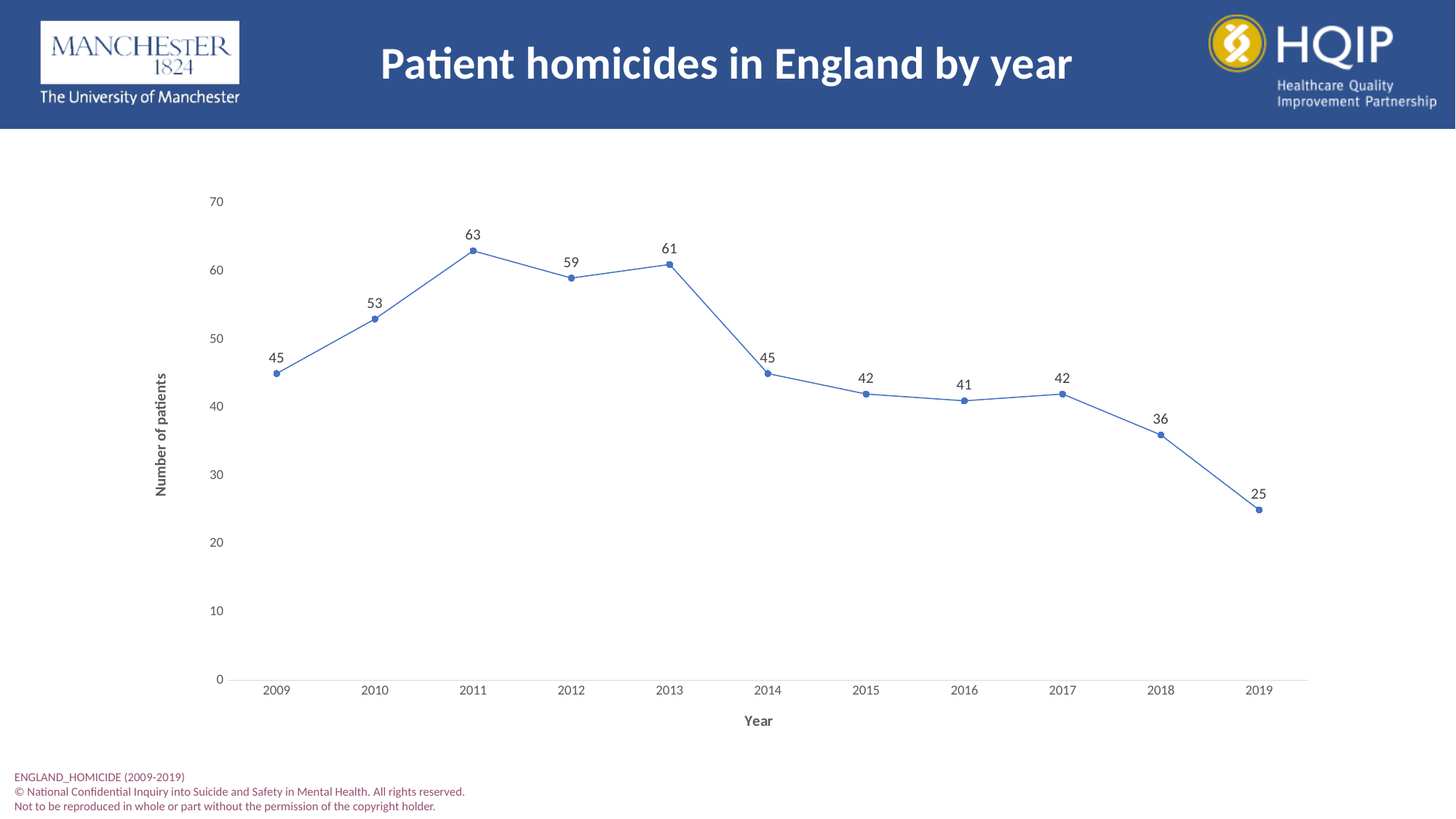

Patient homicides in England by year

### Chart

| Category | homi |
|---|---|
| 2009 | 45.0 |
| 2010 | 53.0 |
| 2011 | 63.0 |
| 2012 | 59.0 |
| 2013 | 61.0 |
| 2014 | 45.0 |
| 2015 | 42.0 |
| 2016 | 41.0 |
| 2017 | 42.0 |
| 2018 | 36.0 |
| 2019 | 25.0 |
ENGLAND_HOMICIDE (2009-2019)
© National Confidential Inquiry into Suicide and Safety in Mental Health. All rights reserved.
Not to be reproduced in whole or part without the permission of the copyright holder.